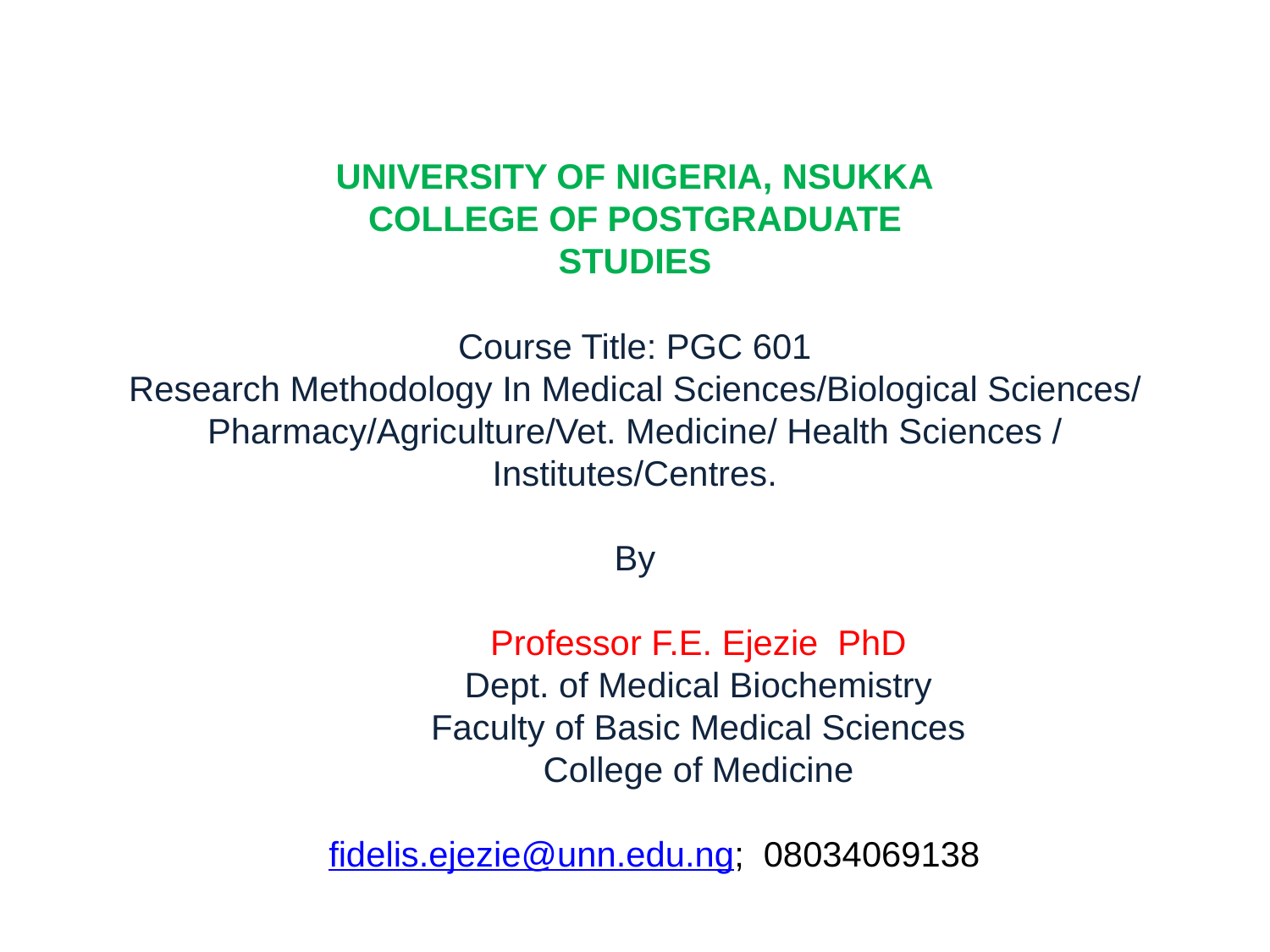

# UNIVERSITY OF NIGERIA, NSUKKA COLLEGE OF POSTGRADUATE STUDIES Course Title: PGC 601 Research Methodology In Medical Sciences/Biological Sciences/ Pharmacy/Agriculture/Vet. Medicine/ Health Sciences / Institutes/Centres. By Professor F.E. Ejezie  PhD Dept. of Medical Biochemistry Faculty of Basic Medical Sciences College of Medicine   fidelis.ejezie@unn.edu.ng;  08034069138